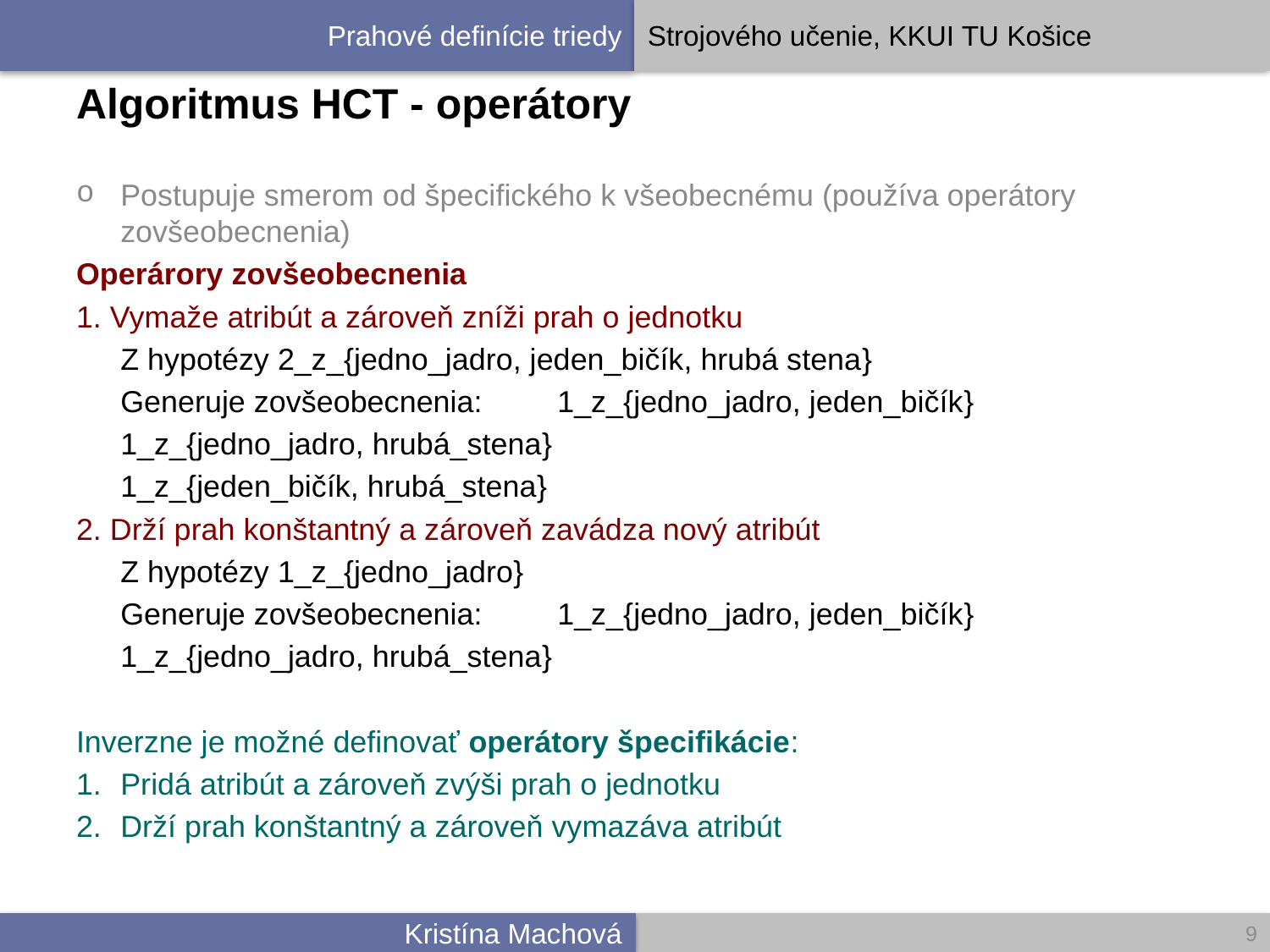

# Algoritmus HCT - operátory
Postupuje smerom od špecifického k všeobecnému (používa operátory zovšeobecnenia)
Operárory zovšeobecnenia
1. Vymaže atribút a zároveň zníži prah o jednotku
	Z hypotézy 2_z_{jedno_jadro, jeden_bičík, hrubá stena}
	Generuje zovšeobecnenia:	1_z_{jedno_jadro, jeden_bičík}
									1_z_{jedno_jadro, hrubá_stena}
									1_z_{jeden_bičík, hrubá_stena}
2. Drží prah konštantný a zároveň zavádza nový atribút
	Z hypotézy 1_z_{jedno_jadro}
	Generuje zovšeobecnenia:	1_z_{jedno_jadro, jeden_bičík}
									1_z_{jedno_jadro, hrubá_stena}

Inverzne je možné definovať operátory špecifikácie:
Pridá atribút a zároveň zvýši prah o jednotku
Drží prah konštantný a zároveň vymazáva atribút

9